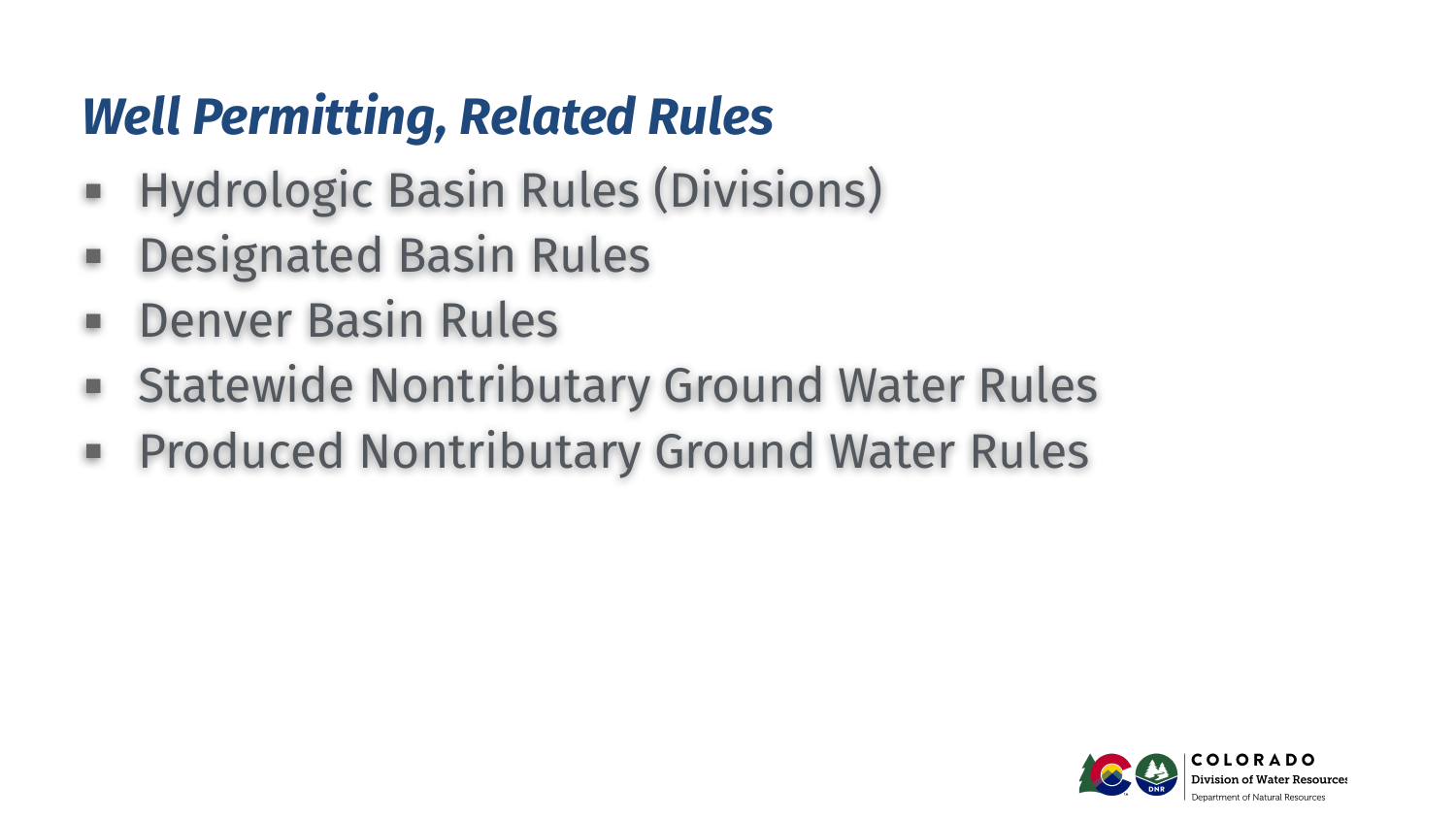

# Well Permitting, Related Rules
Hydrologic Basin Rules (Divisions)
Designated Basin Rules
Denver Basin Rules
Statewide Nontributary Ground Water Rules
Produced Nontributary Ground Water Rules
34